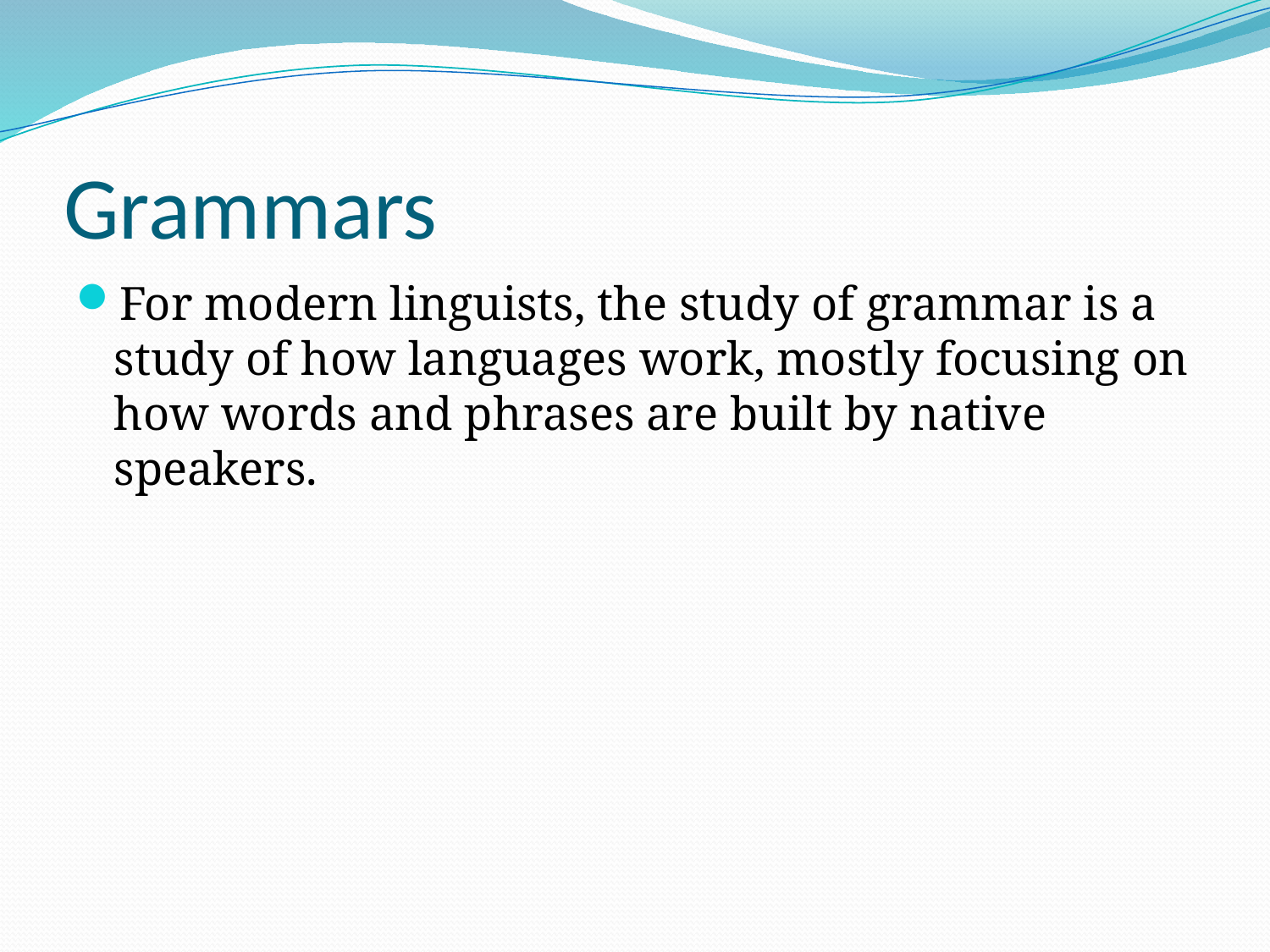

# Grammars
For modern linguists, the study of grammar is a study of how languages work, mostly focusing on how words and phrases are built by native speakers.